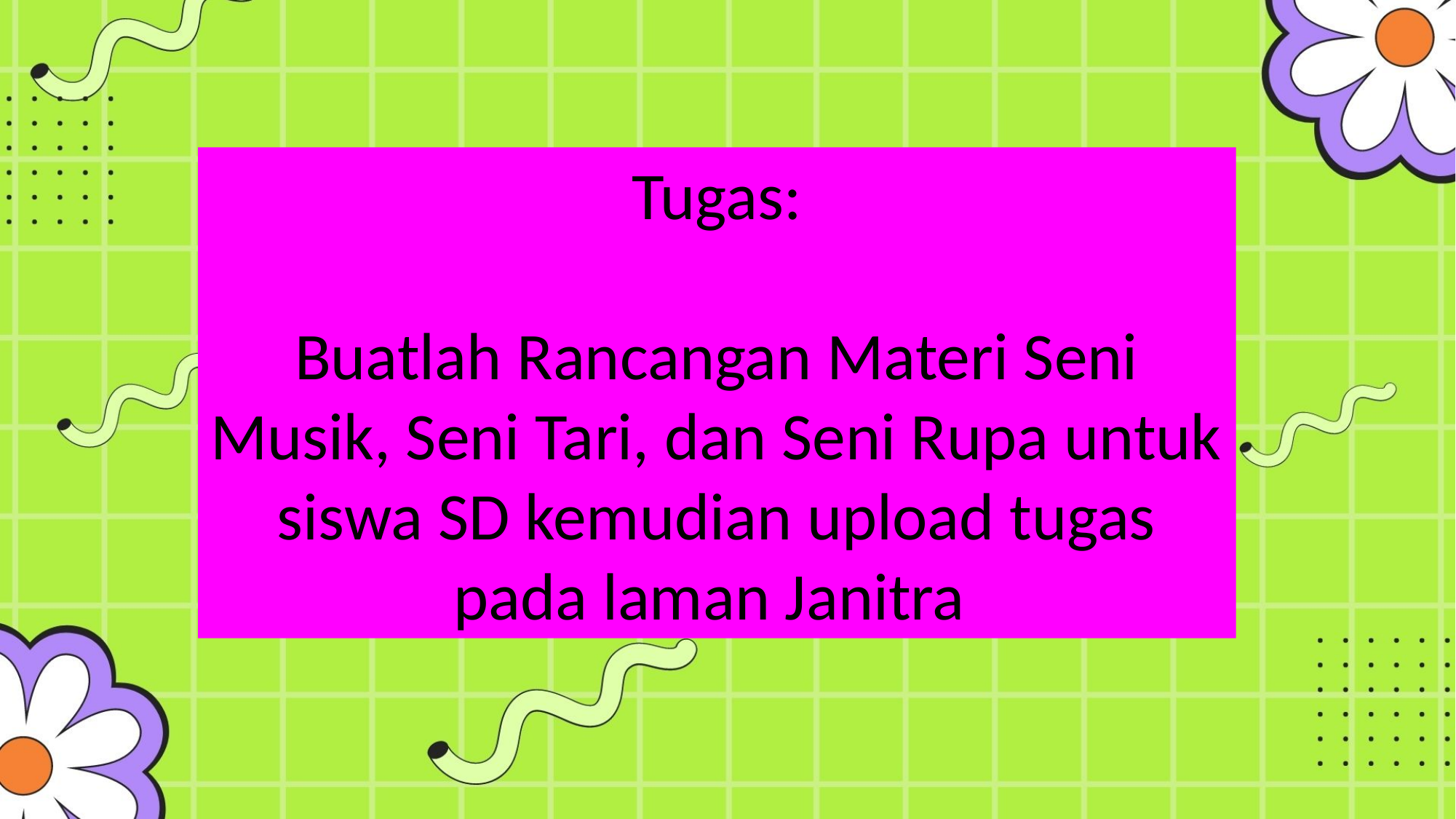

Tugas:

Buatlah Rancangan Materi Seni Musik, Seni Tari, dan Seni Rupa untuk siswa SD kemudian upload tugas pada laman Janitra